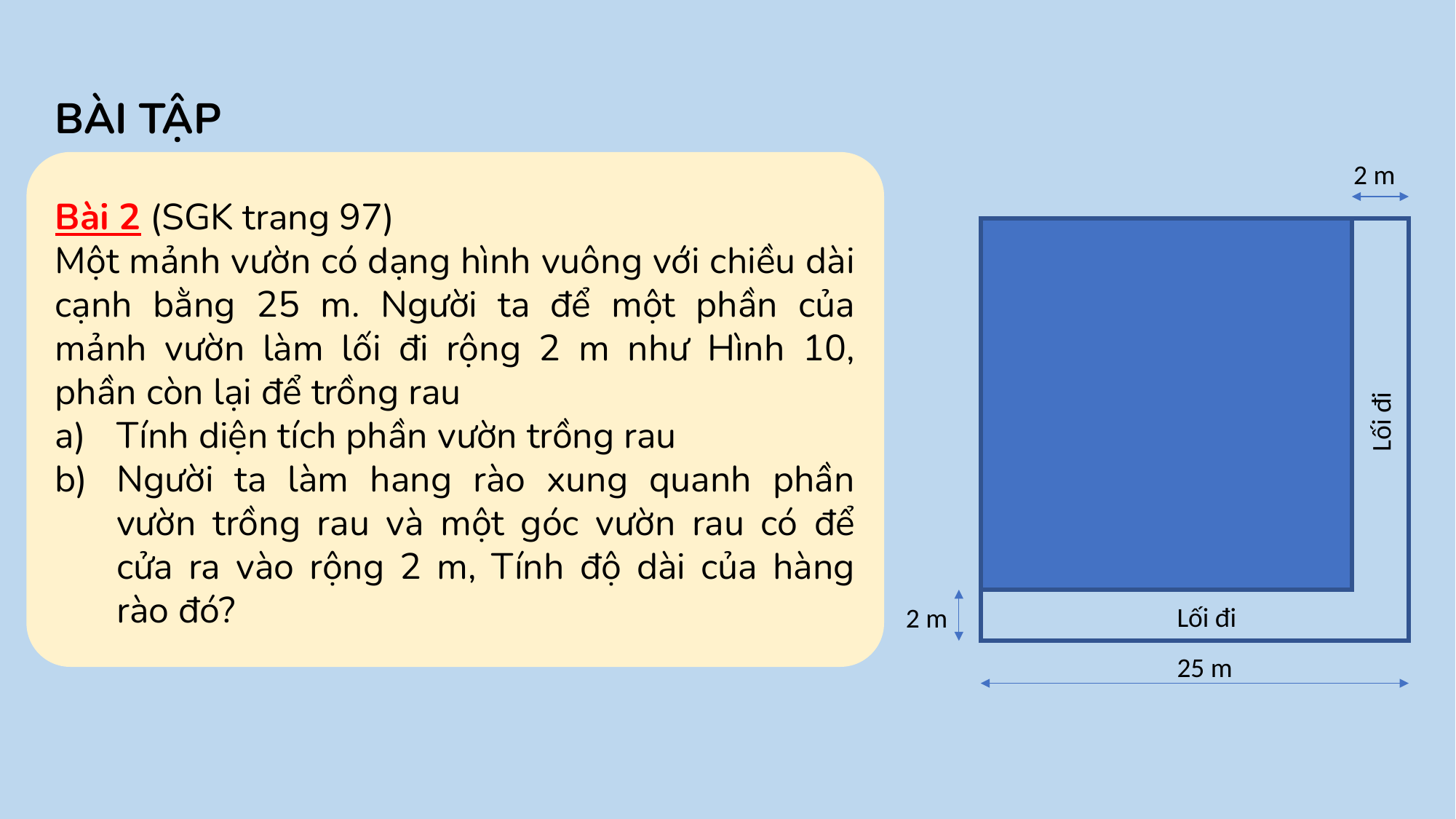

BÀI TẬP

Bài 2 (SGK trang 97)
Một mảnh vườn có dạng hình vuông với chiều dài cạnh bằng 25 m. Người ta để một phần của mảnh vườn làm lối đi rộng 2 m như Hình 10, phần còn lại để trồng rau
Tính diện tích phần vườn trồng rau
Người ta làm hang rào xung quanh phần vườn trồng rau và một góc vườn rau có để cửa ra vào rộng 2 m, Tính độ dài của hàng rào đó?
2 m

Lối đi
Lối đi
2 m
25 m